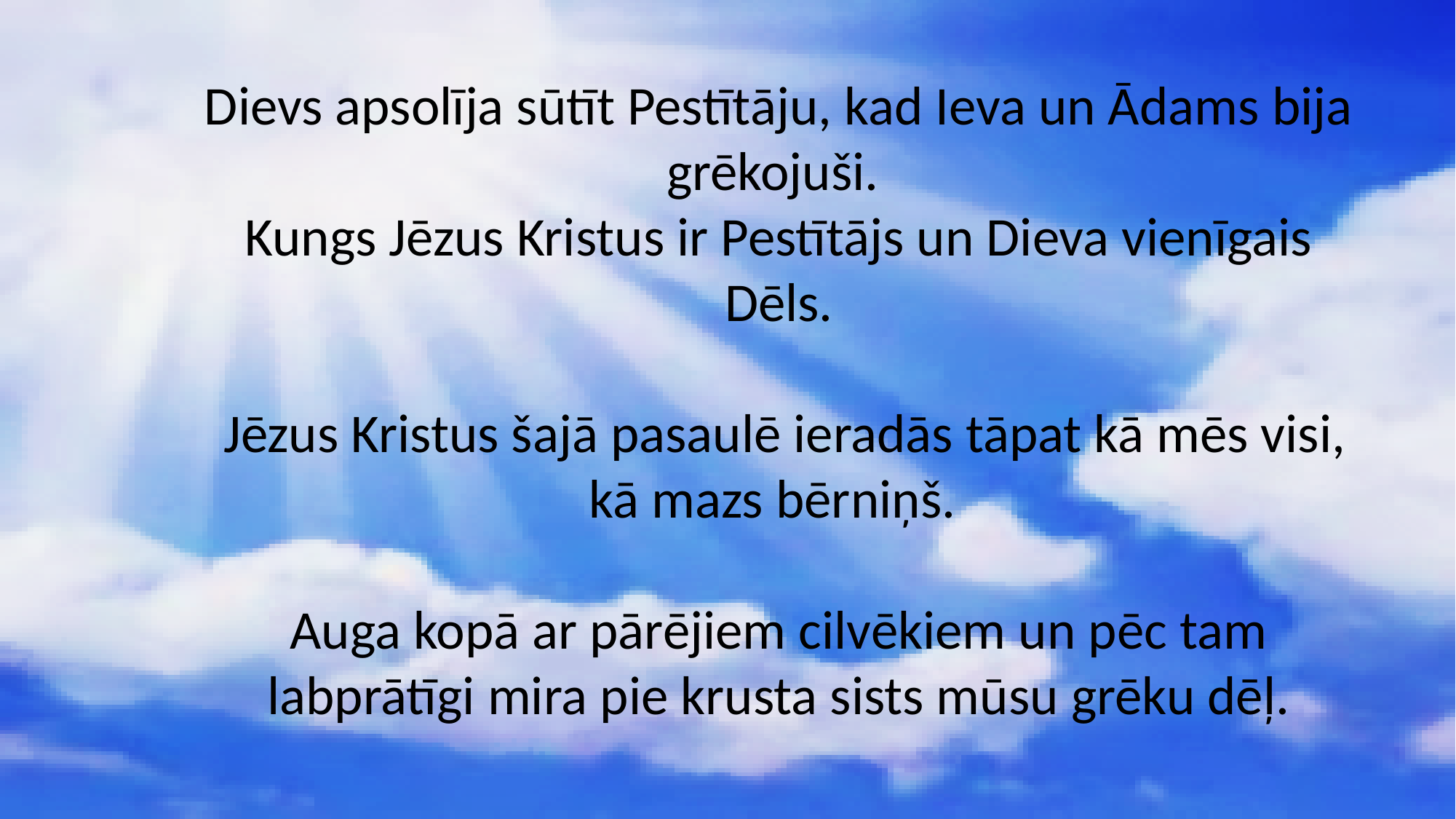

Dievs apsolīja sūtīt Pestītāju, kad Ieva un Ādams bija grēkojuši.
Kungs Jēzus Kristus ir Pestītājs un Dieva vienīgais Dēls.

 Jēzus Kristus šajā pasaulē ieradās tāpat kā mēs visi, kā mazs bērniņš.

Auga kopā ar pārējiem cilvēkiem un pēc tam labprātīgi mira pie krusta sists mūsu grēku dēļ.